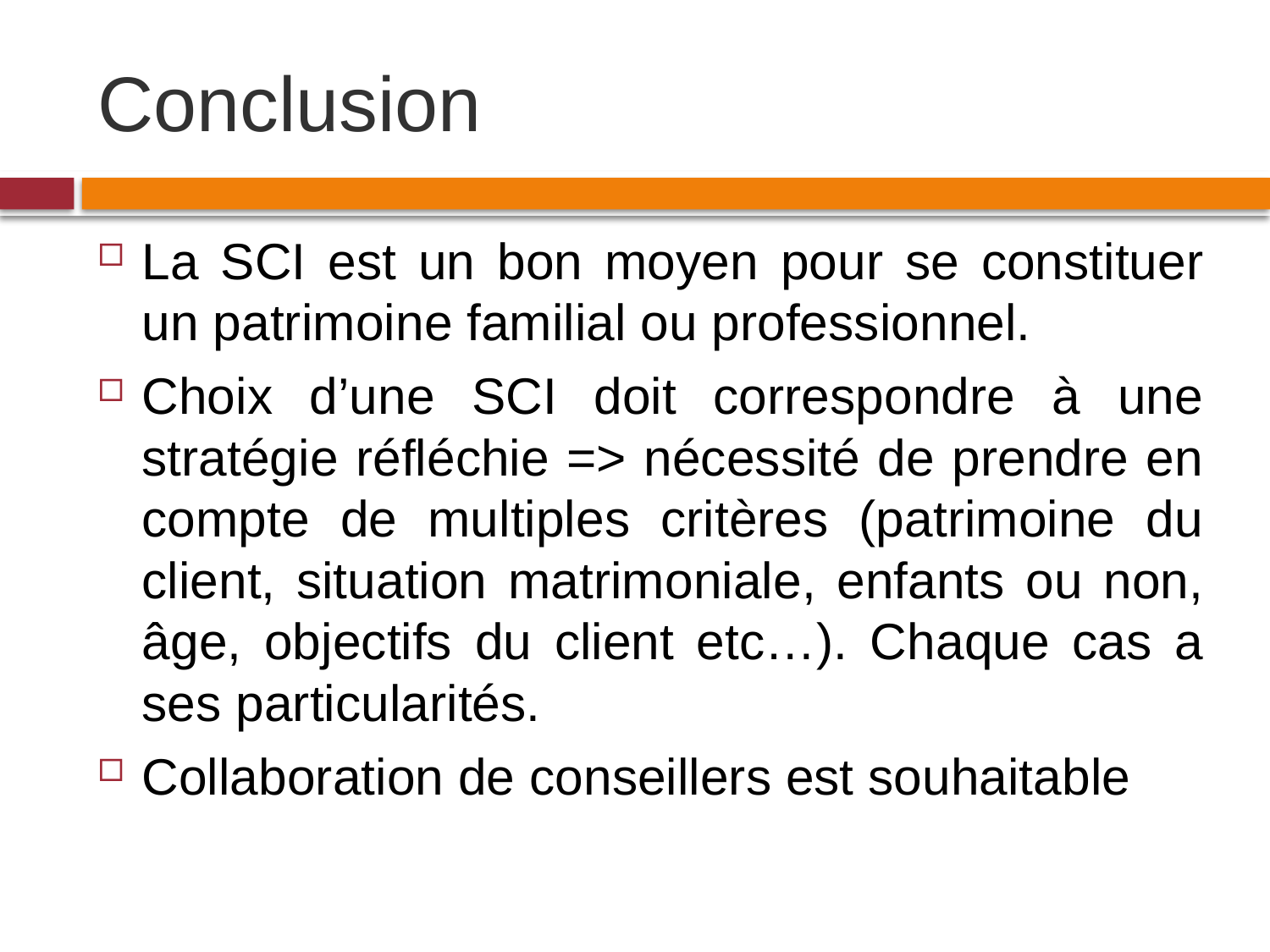

# Conclusion
La SCI est un bon moyen pour se constituer un patrimoine familial ou professionnel.
Choix d’une SCI doit correspondre à une stratégie réfléchie => nécessité de prendre en compte de multiples critères (patrimoine du client, situation matrimoniale, enfants ou non, âge, objectifs du client etc…). Chaque cas a ses particularités.
Collaboration de conseillers est souhaitable